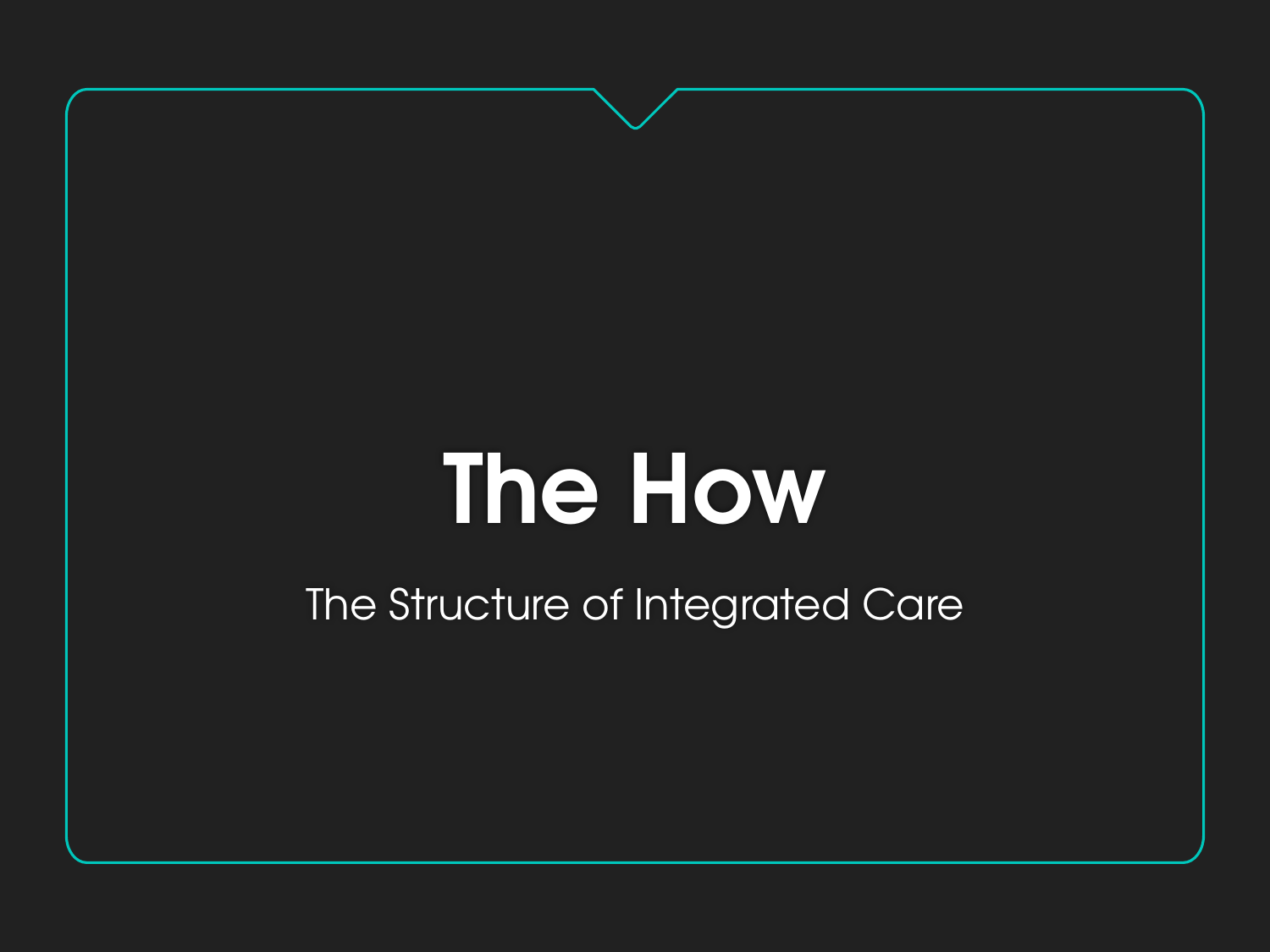

# The How
The Structure of Integrated Care